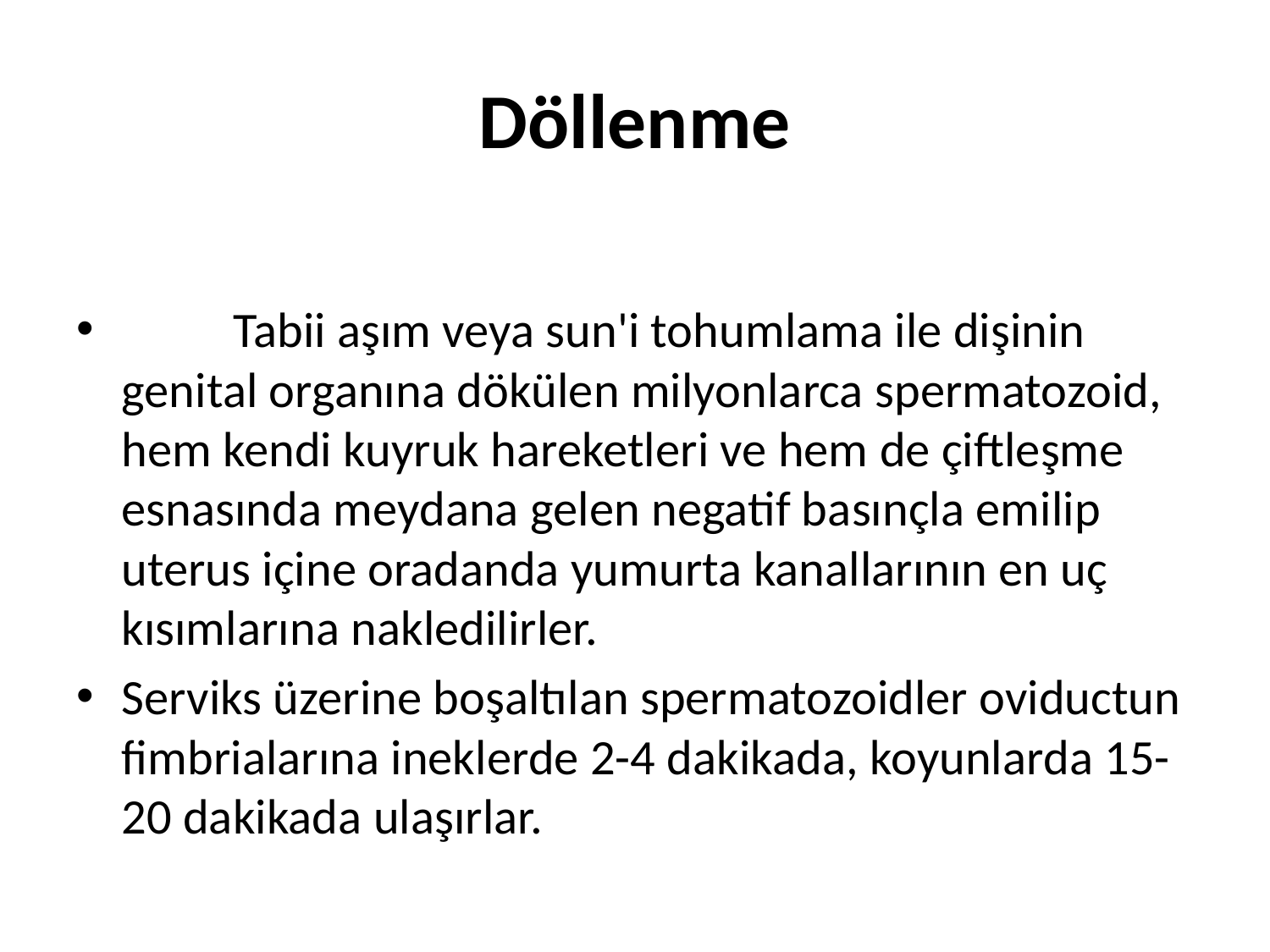

# Döllenme

	Tabii aşım veya sun'i tohumlama ile dişinin genital organına dökülen milyonlarca spermatozoid, hem kendi kuyruk hareketleri ve hem de çiftleşme esnasında meydana gelen negatif basınçla emilip uterus içine oradanda yumurta kanallarının en uç kısımlarına nakledilirler.
Serviks üzerine boşaltılan spermatozoidler oviductun fimbrialarına ineklerde 2-4 dakikada, koyunlarda 15-20 dakikada ulaşırlar.